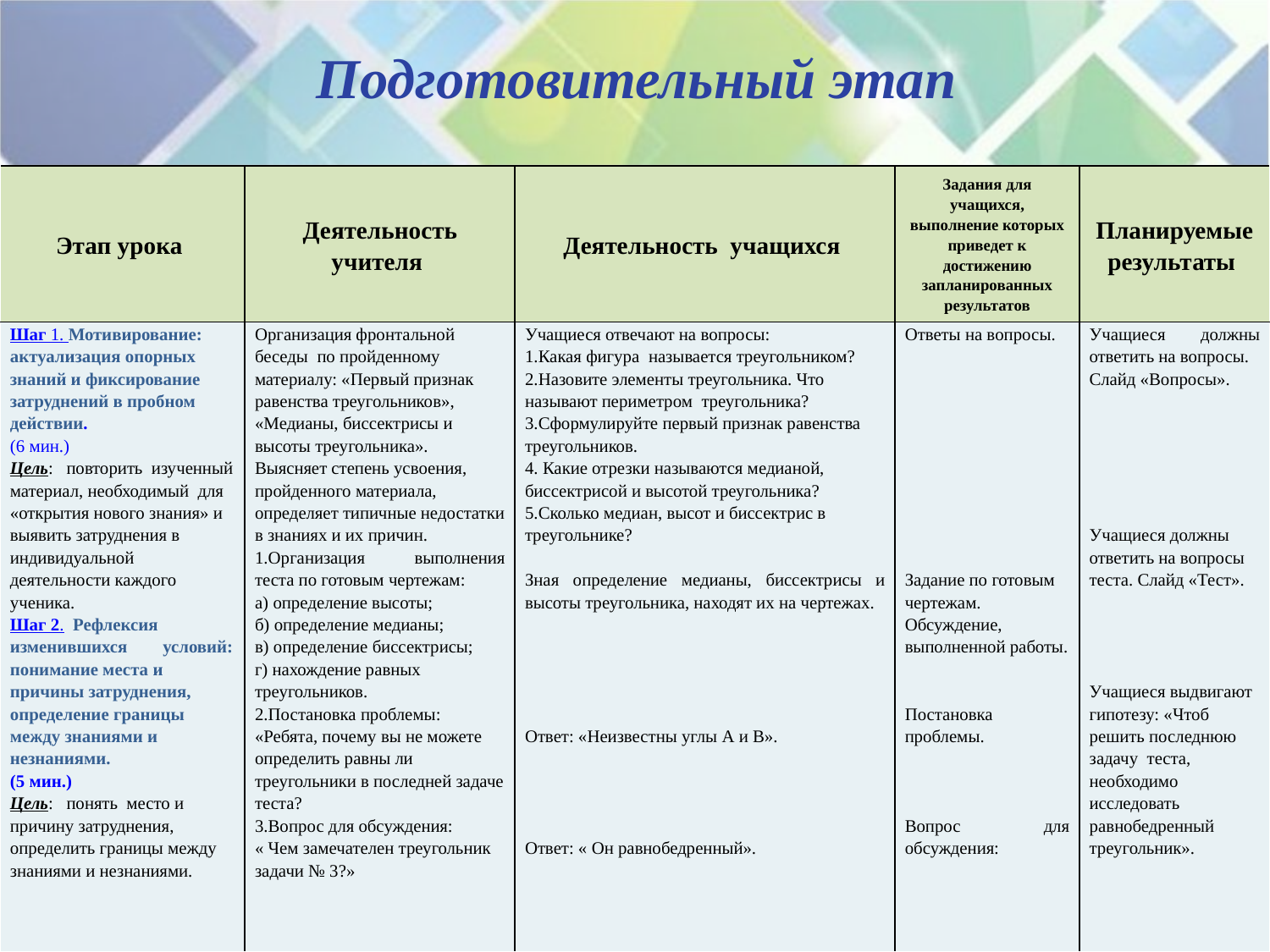

# Подготовительный этап
| Этап урока | Деятельность учителя | Деятельность учащихся | Задания для учащихся, выполнение которых приведет к достижению запланированных результатов | Планируемые результаты |
| --- | --- | --- | --- | --- |
| Шаг 1. Мотивирование: актуализация опорных знаний и фиксирование затруднений в пробном действии. (6 мин.) Цель: повторить изученный материал, необходимый для «открытия нового знания» и выявить затруднения в индивидуальной деятельности каждого ученика. Шаг 2. Рефлексия изменившихся условий: понимание места и причины затруднения, определение границы между знаниями и незнаниями. (5 мин.) Цель: понять место и причину затруднения, определить границы между знаниями и незнаниями. | Организация фронтальной беседы по пройденному материалу: «Первый признак равенства треугольников», «Медианы, биссектрисы и высоты треугольника». Выясняет степень усвоения, пройденного материала, определяет типичные недостатки в знаниях и их причин. 1.Организация выполнения теста по готовым чертежам: а) определение высоты; б) определение медианы; в) определение биссектрисы; г) нахождение равных треугольников. 2.Постановка проблемы: «Ребята, почему вы не можете определить равны ли треугольники в последней задаче теста? 3.Вопрос для обсуждения: « Чем замечателен треугольник задачи № 3?» | Учащиеся отвечают на вопросы: 1.Какая фигура называется треугольником? 2.Назовите элементы треугольника. Что называют периметром треугольника? 3.Сформулируйте первый признак равенства треугольников. 4. Какие отрезки называются медианой, биссектрисой и высотой треугольника? 5.Сколько медиан, высот и биссектрис в треугольнике? Зная определение медианы, биссектрисы и высоты треугольника, находят их на чертежах. Ответ: «Неизвестны углы А и В». Ответ: « Он равнобедренный». | Ответы на вопросы. Задание по готовым чертежам. Обсуждение, выполненной работы. Постановка проблемы. Вопрос для обсуждения: | Учащиеся должны ответить на вопросы. Слайд «Вопросы». Учащиеся должны ответить на вопросы теста. Слайд «Тест». Учащиеся выдвигают гипотезу: «Чтоб решить последнюю задачу теста, необходимо исследовать равнобедренный треугольник». |